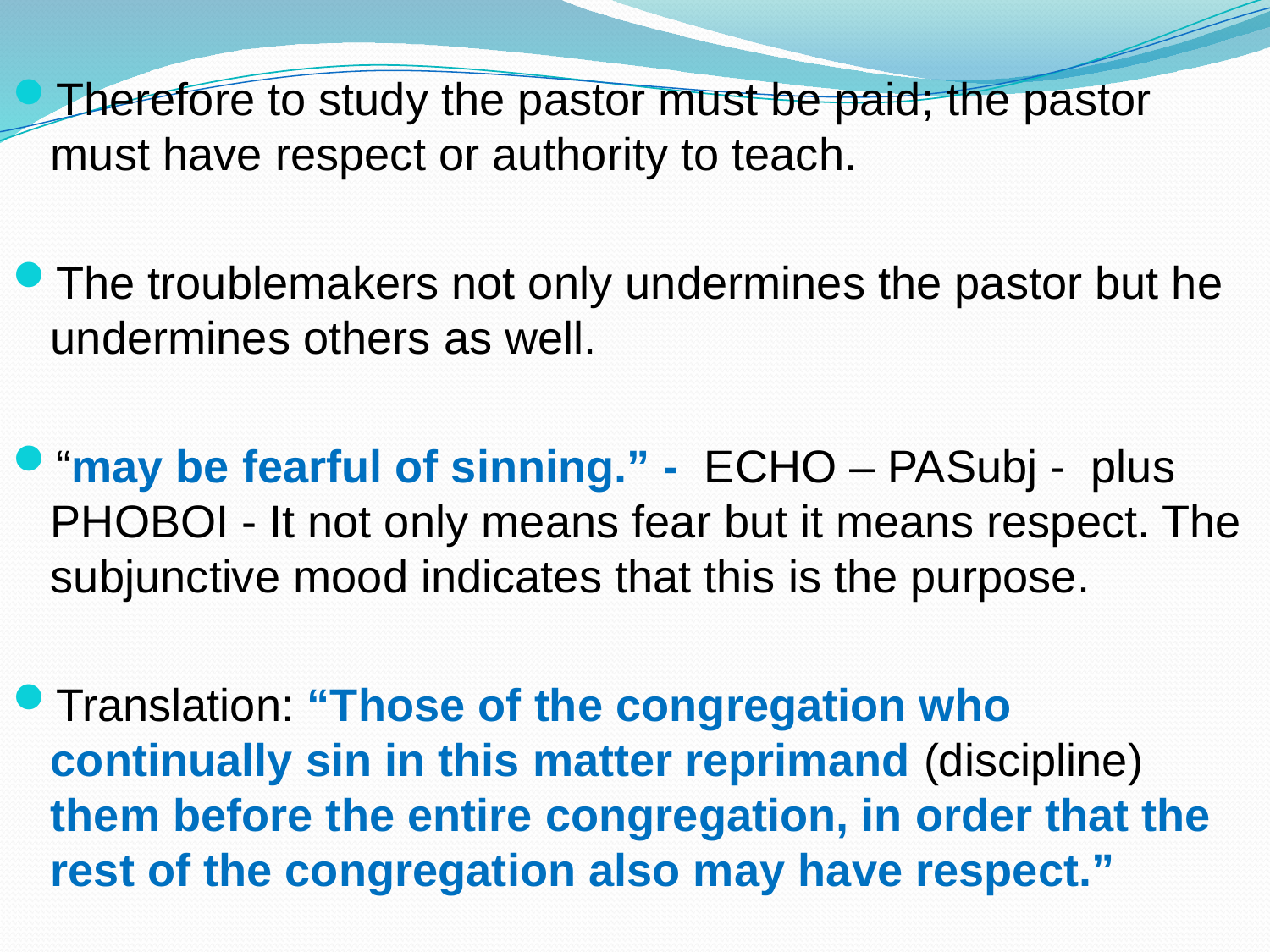

Therefore to study the pastor must be paid; the pastor must have respect or authority to teach.

The troublemakers not only undermines the pastor but he undermines others as well.

“may be fearful of sinning.” -  ECHO – PASubj -  plus PHOBOI - It not only means fear but it means respect. The subjunctive mood indicates that this is the purpose.

Translation: “Those of the congregation who continually sin in this matter reprimand (discipline) them before the entire congregation, in order that the rest of the congregation also may have respect.”